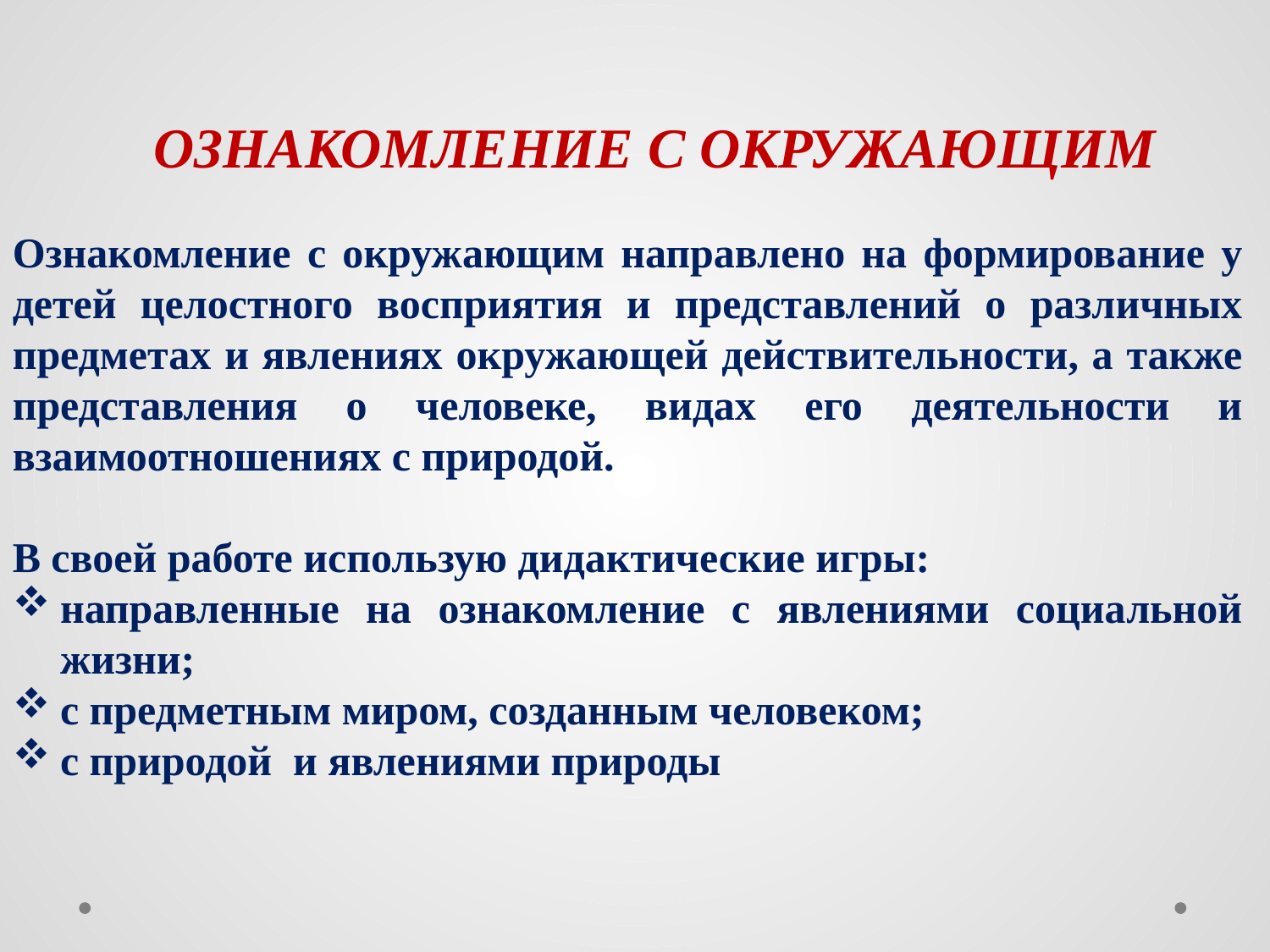

# ОЗНАКОМЛЕНИЕ С ОКРУЖАЮЩИМ
Ознакомление с окружающим направлено на формирование у детей целостного восприятия и представлений о различных предметах и явлениях окружающей действительности, а также представления о человеке, видах его деятельности и взаимоотношениях с природой.

В своей работе использую дидактические игры:
направленные на ознакомление с явлениями социальной жизни;
с предметным миром, созданным человеком;
с природой  и явлениями природы